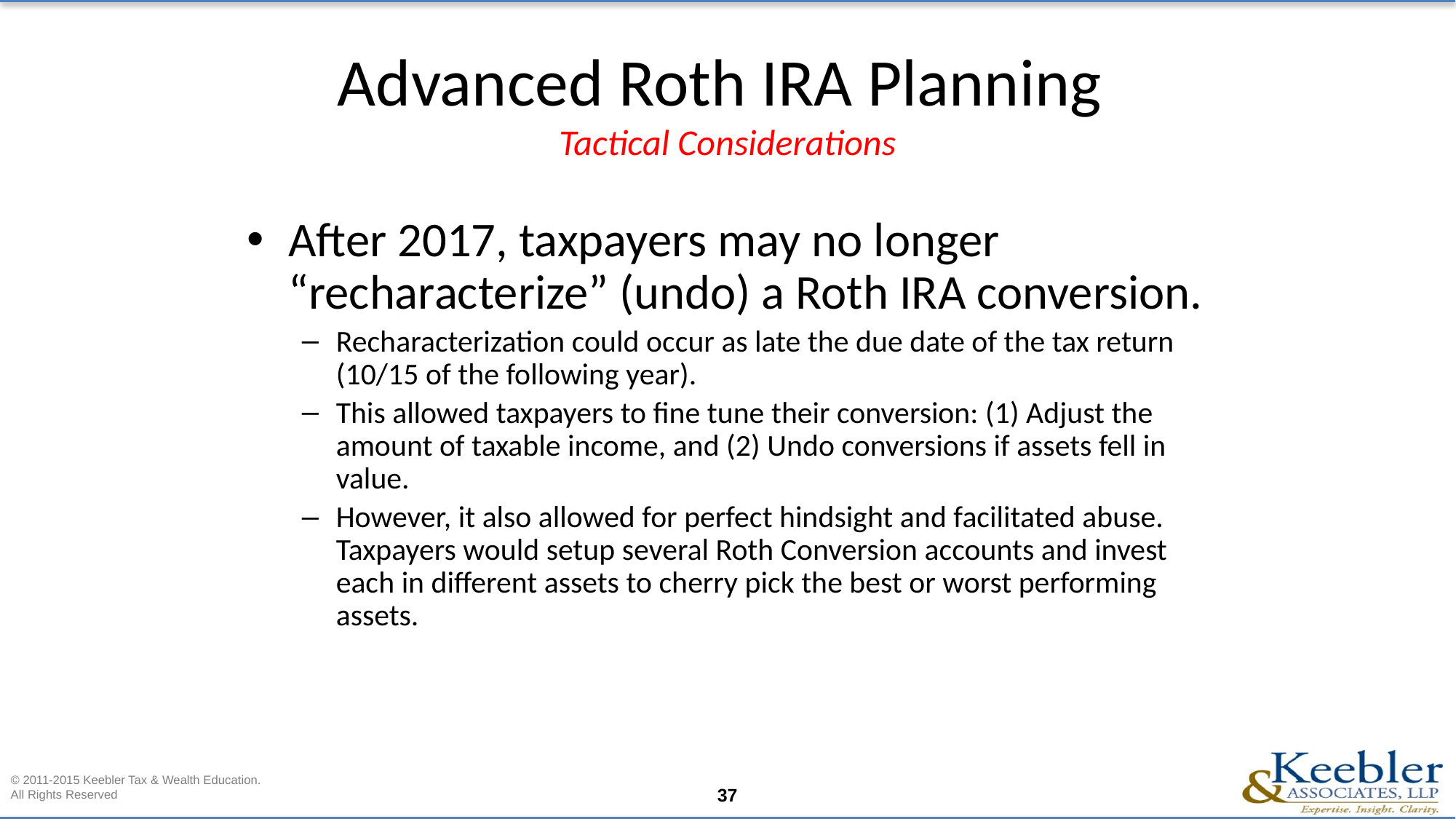

# Advanced Roth IRA Planning Tactical Considerations
After 2017, taxpayers may no longer “recharacterize” (undo) a Roth IRA conversion.
Recharacterization could occur as late the due date of the tax return (10/15 of the following year).
This allowed taxpayers to fine tune their conversion: (1) Adjust the amount of taxable income, and (2) Undo conversions if assets fell in value.
However, it also allowed for perfect hindsight and facilitated abuse. Taxpayers would setup several Roth Conversion accounts and invest each in different assets to cherry pick the best or worst performing assets.